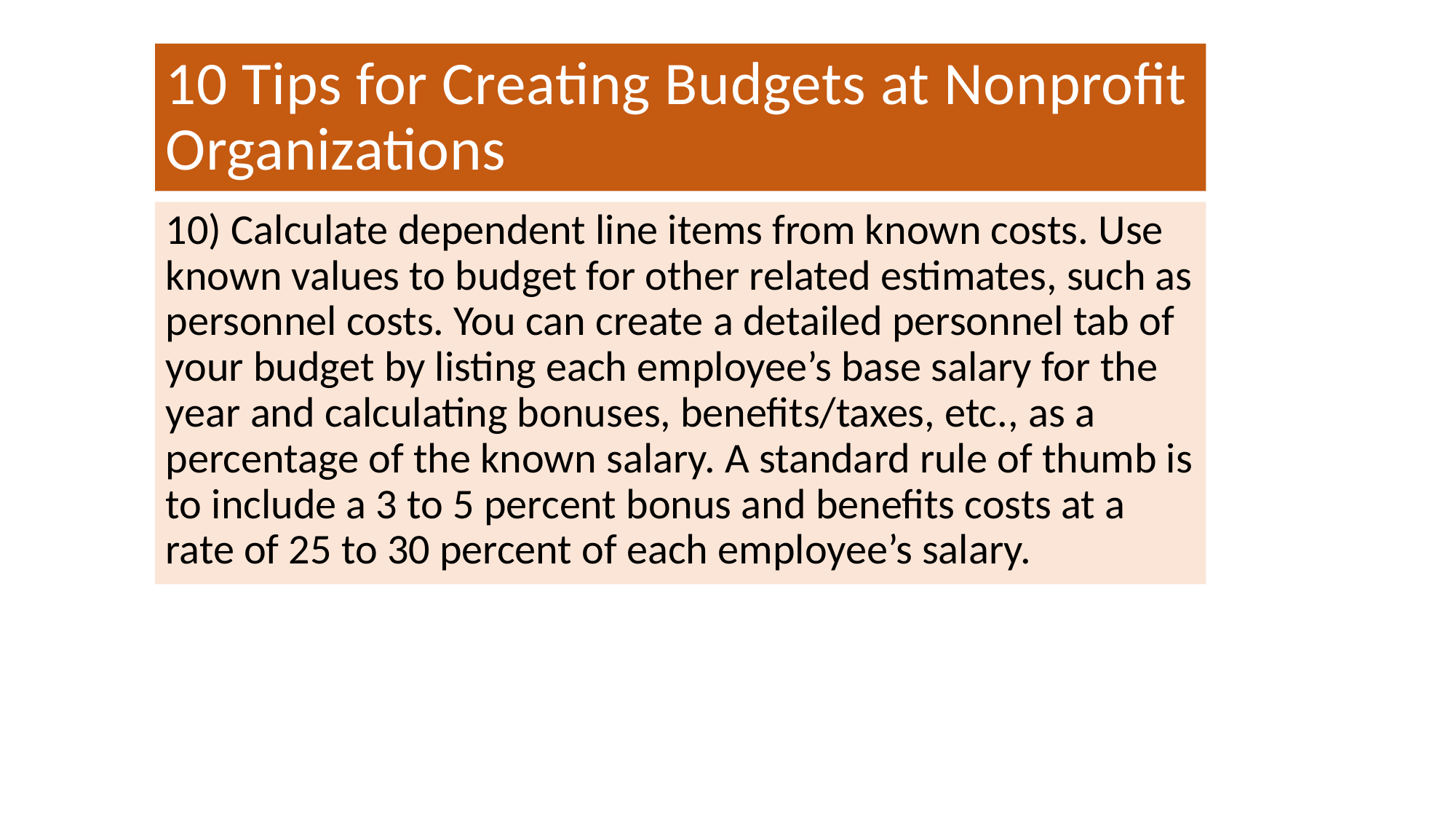

# 10 Tips for Creating Budgets at Nonprofit Organizations
10) Calculate dependent line items from known costs. Use known values to budget for other related estimates, such as personnel costs. You can create a detailed personnel tab of your budget by listing each employee’s base salary for the year and calculating bonuses, benefits/taxes, etc., as a percentage of the known salary. A standard rule of thumb is to include a 3 to 5 percent bonus and benefits costs at a rate of 25 to 30 percent of each employee’s salary.